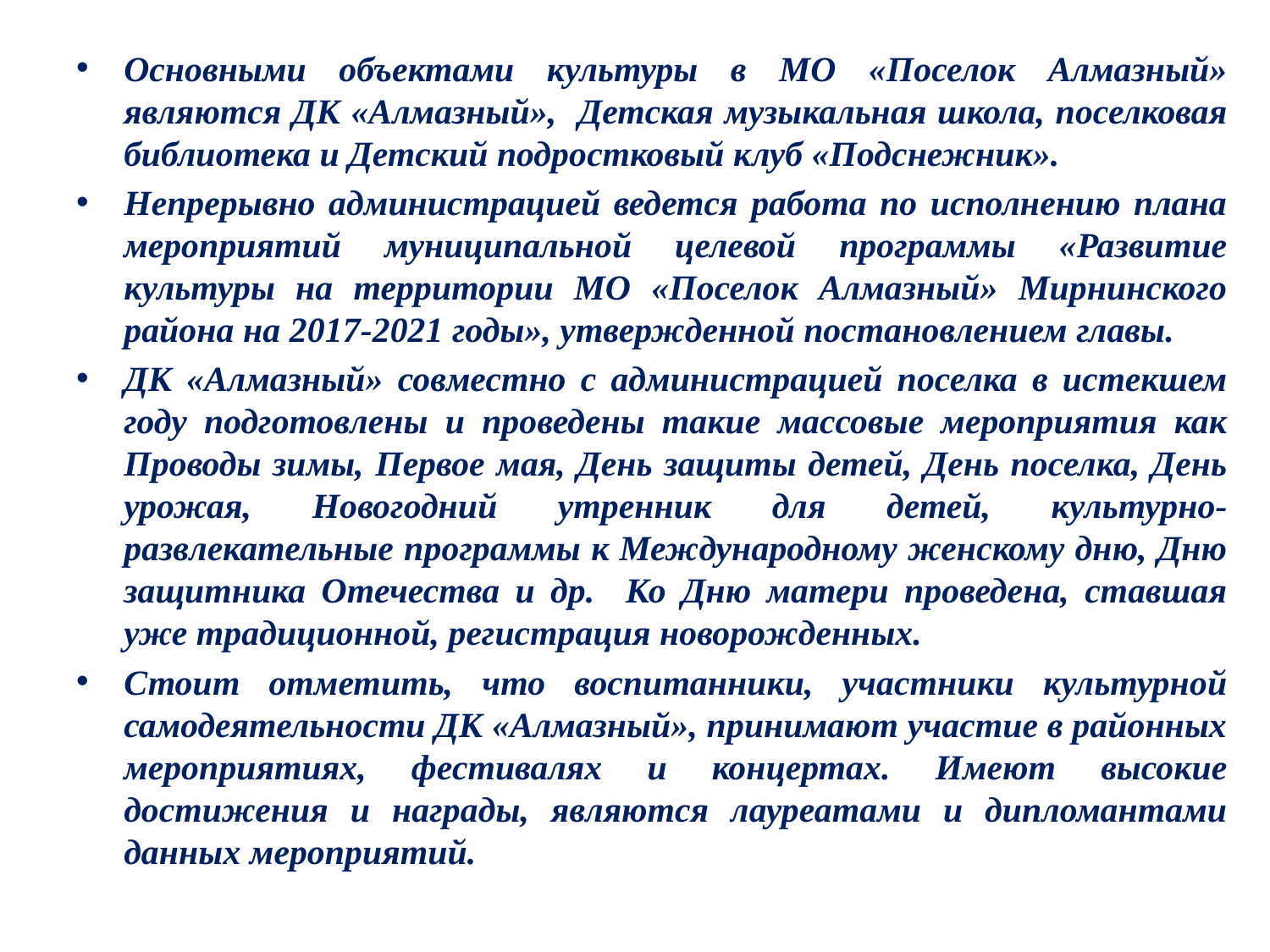

Основными объектами культуры в МО «Поселок Алмазный» являются ДК «Алмазный»,  Детская музыкальная школа, поселковая библиотека и Детский подростковый клуб «Подснежник».
Непрерывно администрацией ведется работа по исполнению плана мероприятий муниципальной целевой программы «Развитие культуры на территории МО «Поселок Алмазный» Мирнинского района на 2017-2021 годы», утвержденной постановлением главы.
ДК «Алмазный» совместно с администрацией поселка в истекшем году подготовлены и проведены такие массовые мероприятия как Проводы зимы, Первое мая, День защиты детей, День поселка, День урожая, Новогодний утренник для детей, культурно-развлекательные программы к Международному женскому дню, Дню защитника Отечества и др.  Ко Дню матери проведена, ставшая уже традиционной, регистрация новорожденных.
Стоит отметить, что воспитанники, участники культурной самодеятельности ДК «Алмазный», принимают участие в районных мероприятиях, фестивалях и концертах. Имеют высокие достижения и награды, являются лауреатами и дипломантами данных мероприятий.